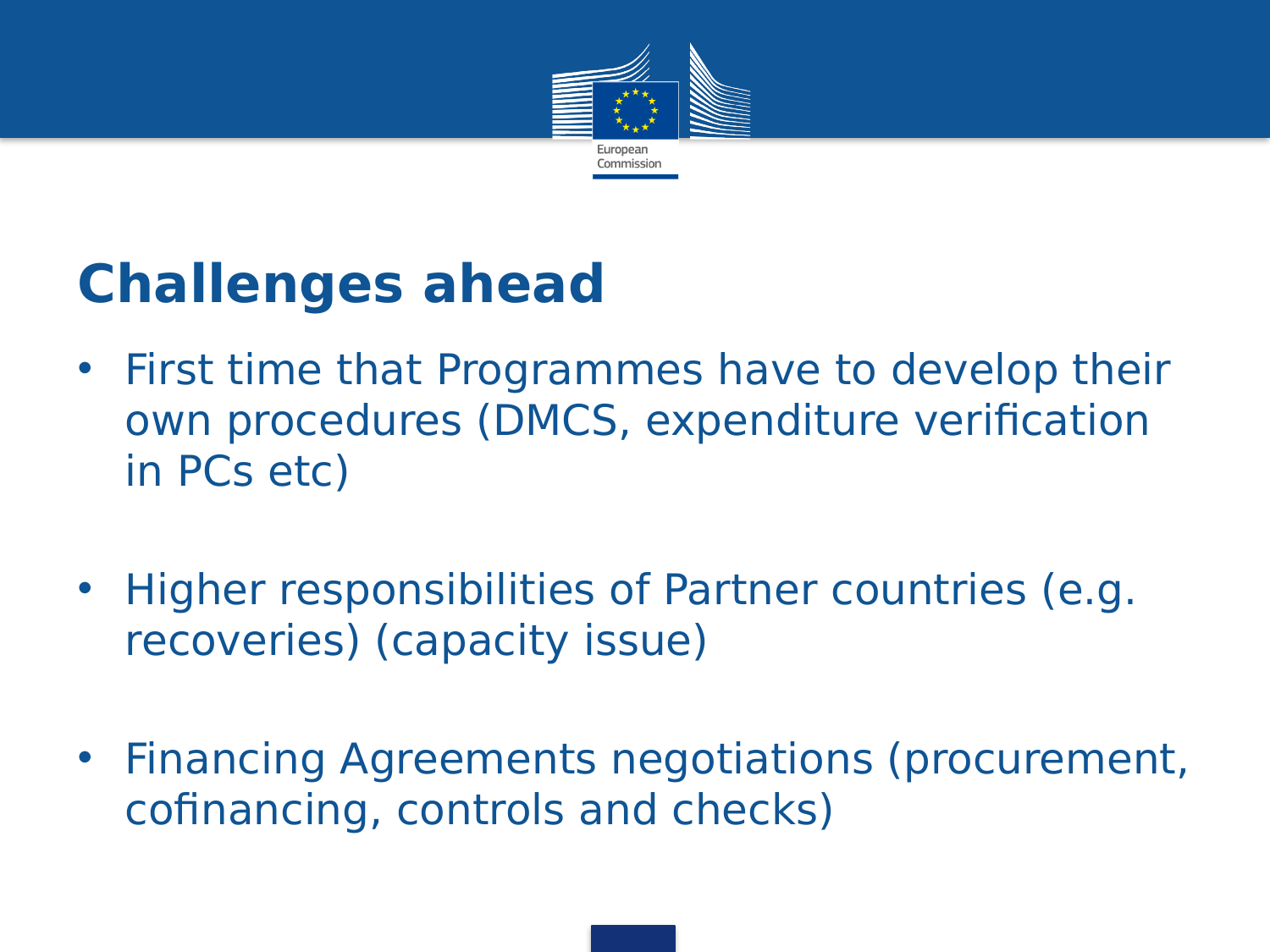

# Challenges ahead
First time that Programmes have to develop their own procedures (DMCS, expenditure verification in PCs etc)

Higher responsibilities of Partner countries (e.g. recoveries) (capacity issue)

Financing Agreements negotiations (procurement, cofinancing, controls and checks)